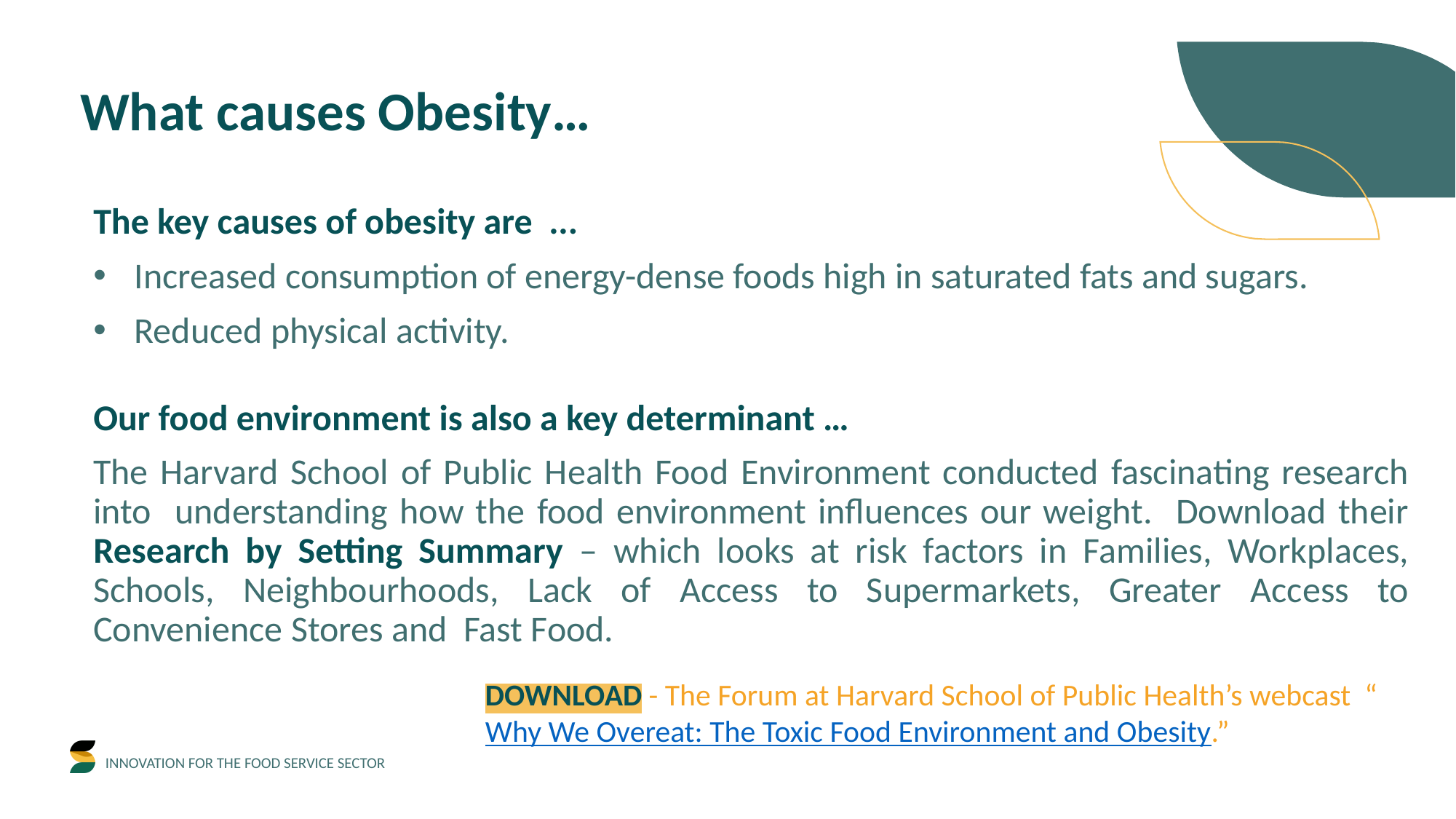

What causes Obesity…
The key causes of obesity are  ...
Increased consumption of energy-dense foods high in saturated fats and sugars.
Reduced physical activity.

Our food environment is also a key determinant …
The Harvard School of Public Health Food Environment conducted fascinating research into  understanding how the food environment influences our weight.  Download their Research by Setting Summary – which looks at risk factors in Families, Workplaces, Schools, Neighbourhoods, Lack of Access to Supermarkets, Greater Access to Convenience Stores and  Fast Food.

DOWNLOAD - The Forum at Harvard School of Public Health’s webcast  “Why We Overeat: The Toxic Food Environment and Obesity.”